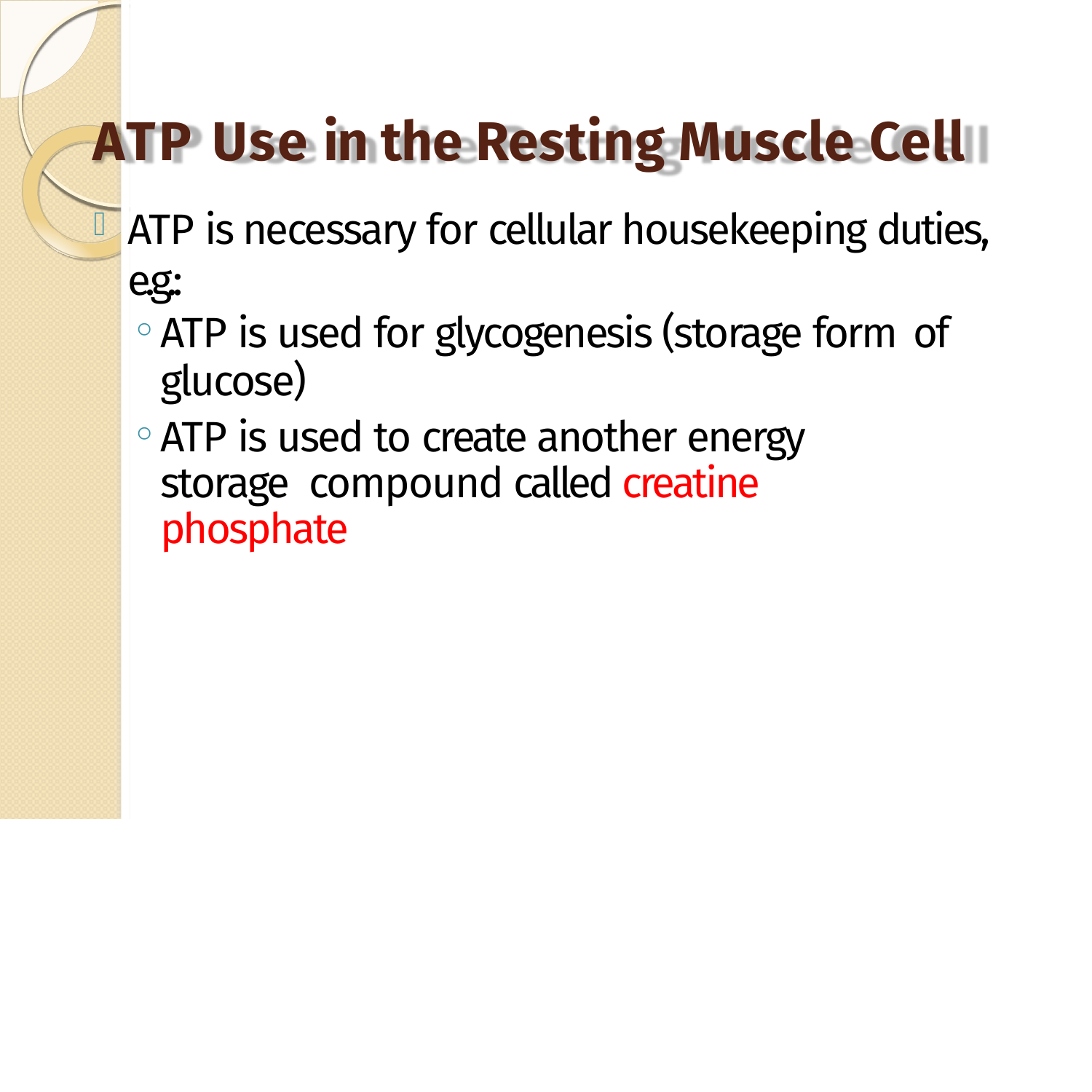

# ATP Use in the Resting Muscle Cell

ATP is necessary for cellular housekeeping duties, e.g.:
ATP is used for glycogenesis (storage form of
glucose)
ATP is used to create another energy storage  compound called creatine phosphate